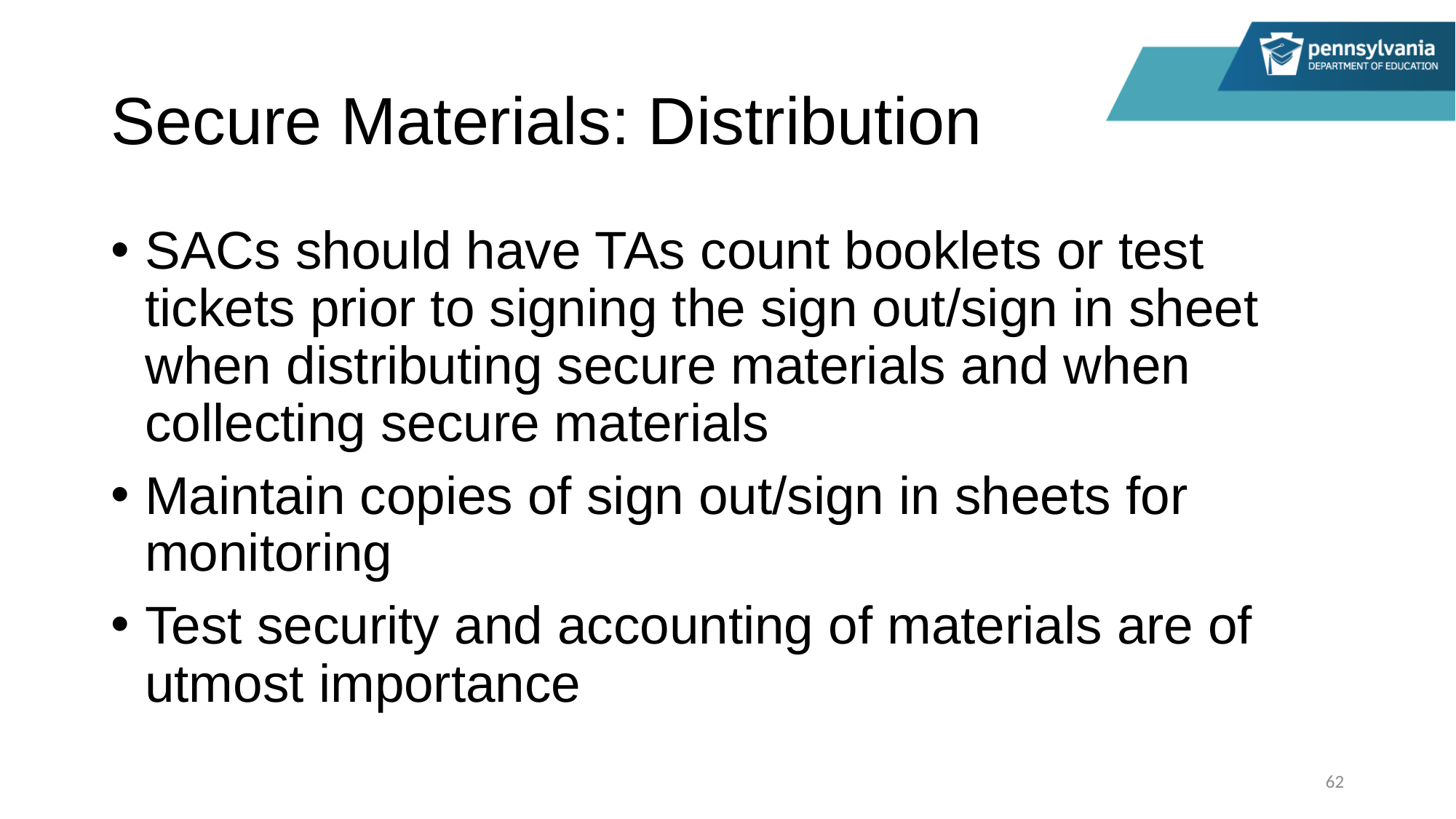

# Secure Materials: Distribution
SACs should have TAs count booklets or test tickets prior to signing the sign out/sign in sheet when distributing secure materials and when collecting secure materials
Maintain copies of sign out/sign in sheets for monitoring
Test security and accounting of materials are of utmost importance

62